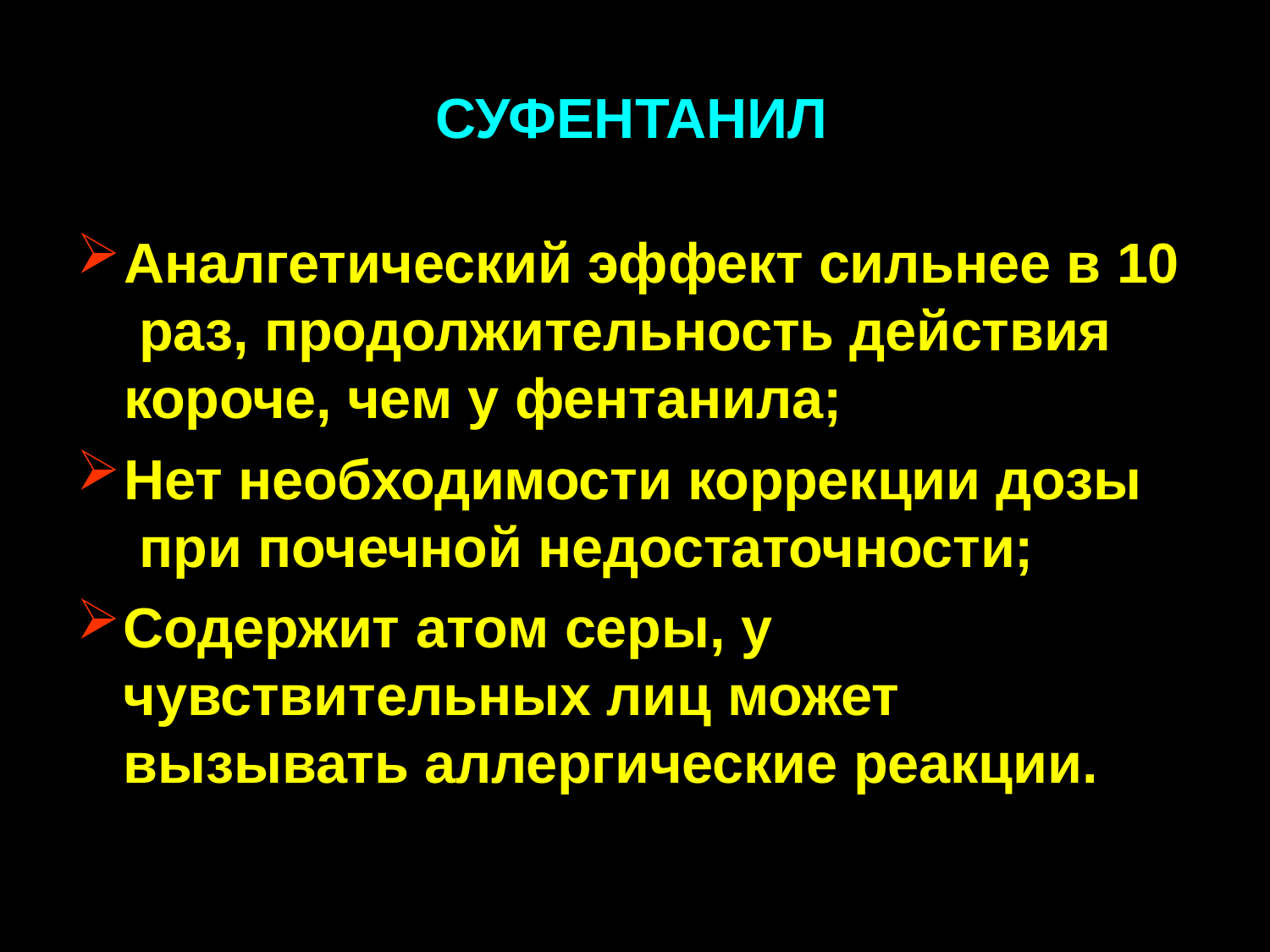

# СУФЕНТАНИЛ
Аналгетический эффект сильнее в 10  раз, продолжительность действия  короче, чем у фентанила;
Нет необходимости коррекции дозы  при почечной недостаточности;
Содержит атом серы, у  чувствительных лиц может  вызывать аллергические реакции.